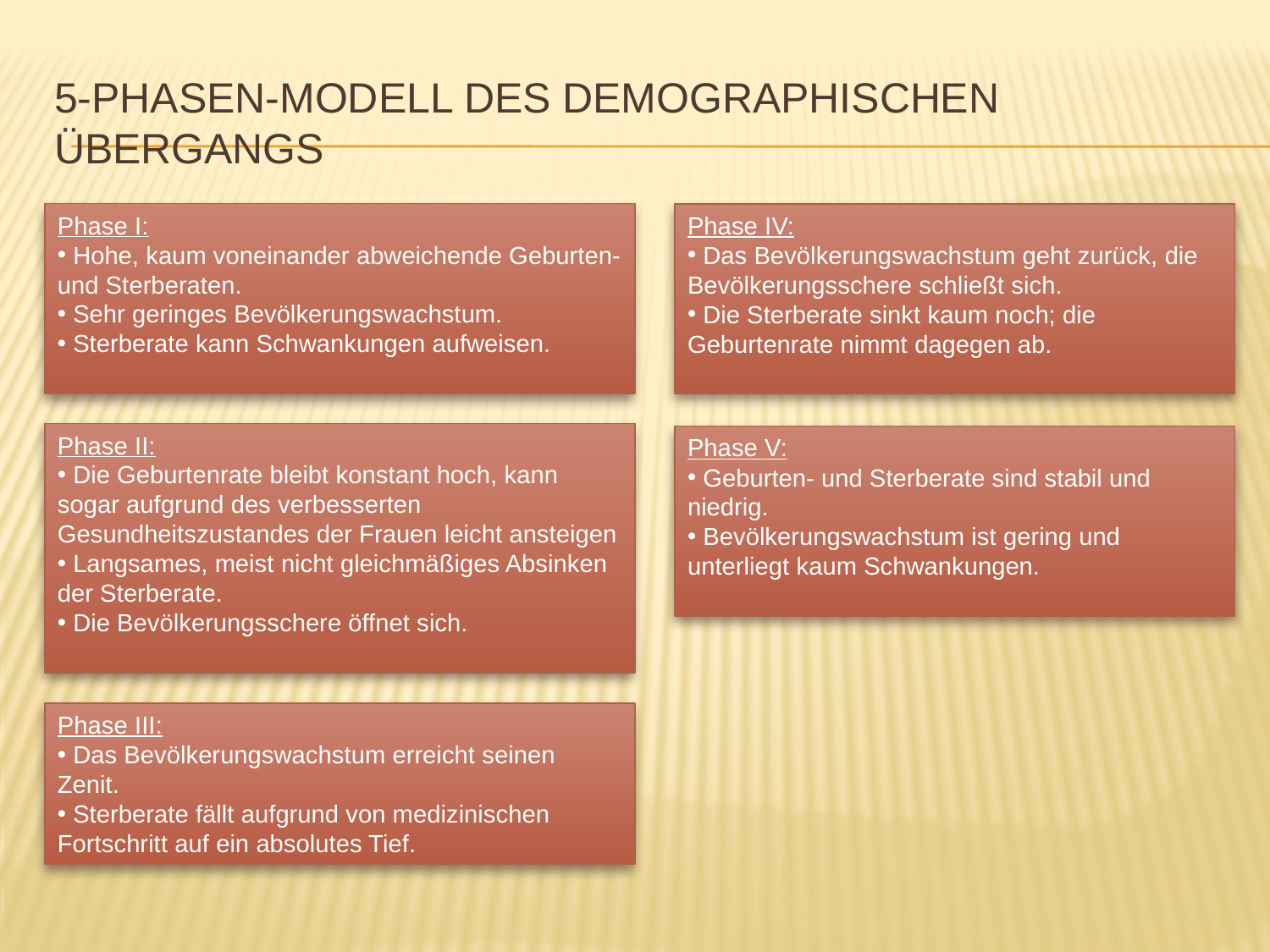

# 5-Phasen-Modell des demographischen Übergangs
Phase I:
 Hohe, kaum voneinander abweichende Geburten- und Sterberaten.
 Sehr geringes Bevölkerungswachstum.
 Sterberate kann Schwankungen aufweisen.

Phase IV:
 Das Bevölkerungswachstum geht zurück, die Bevölkerungsschere schließt sich.
 Die Sterberate sinkt kaum noch; die Geburtenrate nimmt dagegen ab.

Phase II:
 Die Geburtenrate bleibt konstant hoch, kann sogar aufgrund des verbesserten Gesundheitszustandes der Frauen leicht ansteigen
 Langsames, meist nicht gleichmäßiges Absinken der Sterberate.
 Die Bevölkerungsschere öffnet sich.

Phase V:
 Geburten- und Sterberate sind stabil und niedrig.
 Bevölkerungswachstum ist gering und unterliegt kaum Schwankungen.

Phase III:
 Das Bevölkerungswachstum erreicht seinen Zenit.
 Sterberate fällt aufgrund von medizinischen Fortschritt auf ein absolutes Tief.